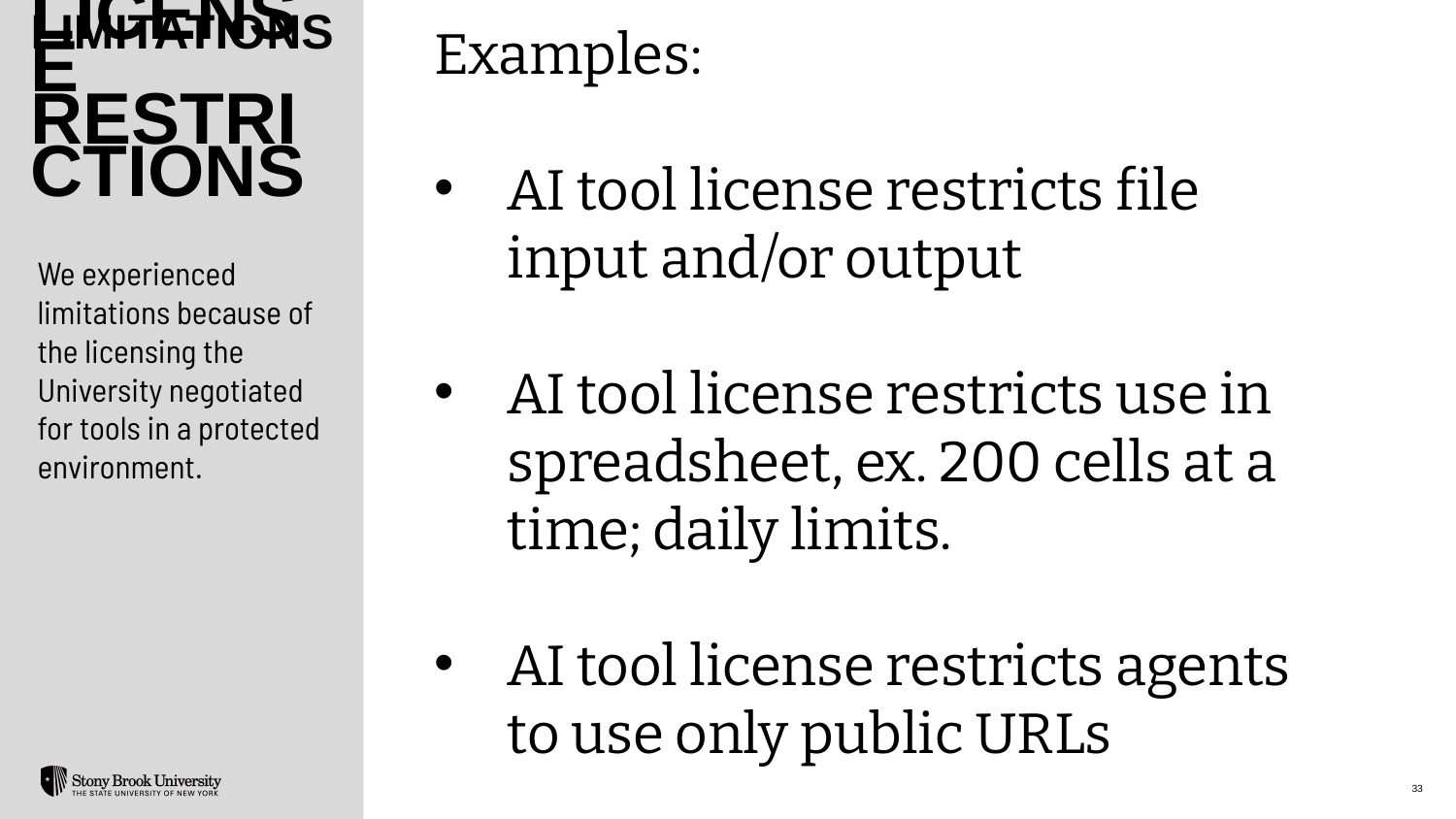

Examples:

AI tool license restricts file input and/or output
AI tool license restricts use in spreadsheet, ex. 200 cells at a time; daily limits.
AI tool license restricts agents to use only public URLs
Limitations
# License Restrictions
We experienced limitations because of the licensing the University negotiated for tools in a protected environment.